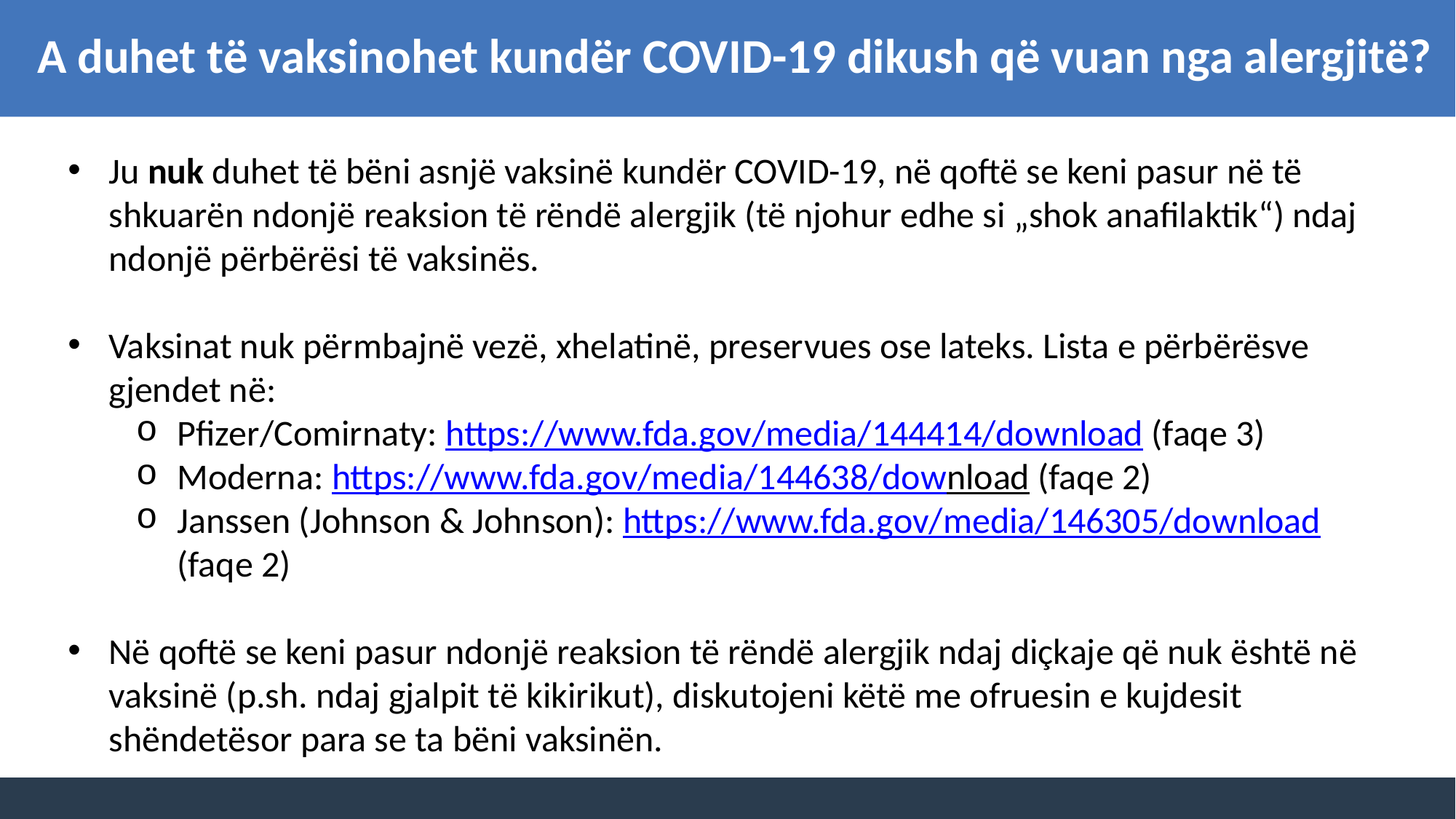

A duhet të vaksinohet kundër COVID-19 dikush që vuan nga alergjitë?
Ju nuk duhet të bëni asnjë vaksinë kundër COVID-19, në qoftë se keni pasur në të shkuarën ndonjë reaksion të rëndë alergjik (të njohur edhe si „shok anafilaktik“) ndaj ndonjë përbërësi të vaksinës.

Vaksinat nuk përmbajnë vezë, xhelatinë, preservues ose lateks. Lista e përbërësve gjendet në:
Pfizer/Comirnaty: https://www.fda.gov/media/144414/download (faqe 3)
Moderna: https://www.fda.gov/media/144638/download (faqe 2)
Janssen (Johnson & Johnson): https://www.fda.gov/media/146305/download (faqe 2)

Në qoftë se keni pasur ndonjë reaksion të rëndë alergjik ndaj diçkaje që nuk është në vaksinë (p.sh. ndaj gjalpit të kikirikut), diskutojeni këtë me ofruesin e kujdesit shëndetësor para se ta bëni vaksinën.